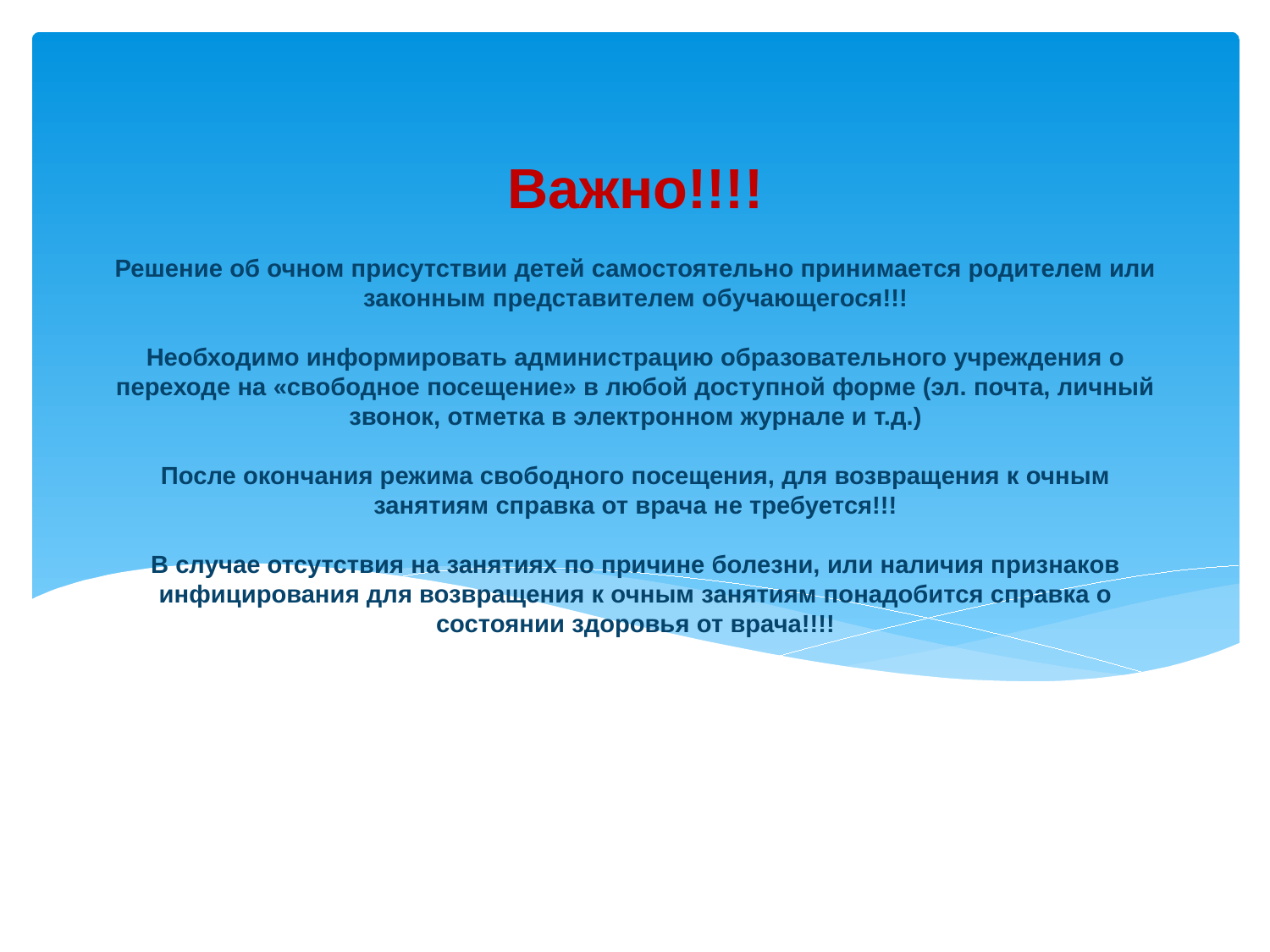

Важно!!!!
# Решение об очном присутствии детей самостоятельно принимается родителем или законным представителем обучающегося!!! Необходимо информировать администрацию образовательного учреждения о переходе на «свободное посещение» в любой доступной форме (эл. почта, личный звонок, отметка в электронном журнале и т.д.) После окончания режима свободного посещения, для возвращения к очным занятиям справка от врача не требуется!!! В случае отсутствия на занятиях по причине болезни, или наличия признаков инфицирования для возвращения к очным занятиям понадобится справка о состоянии здоровья от врача!!!!